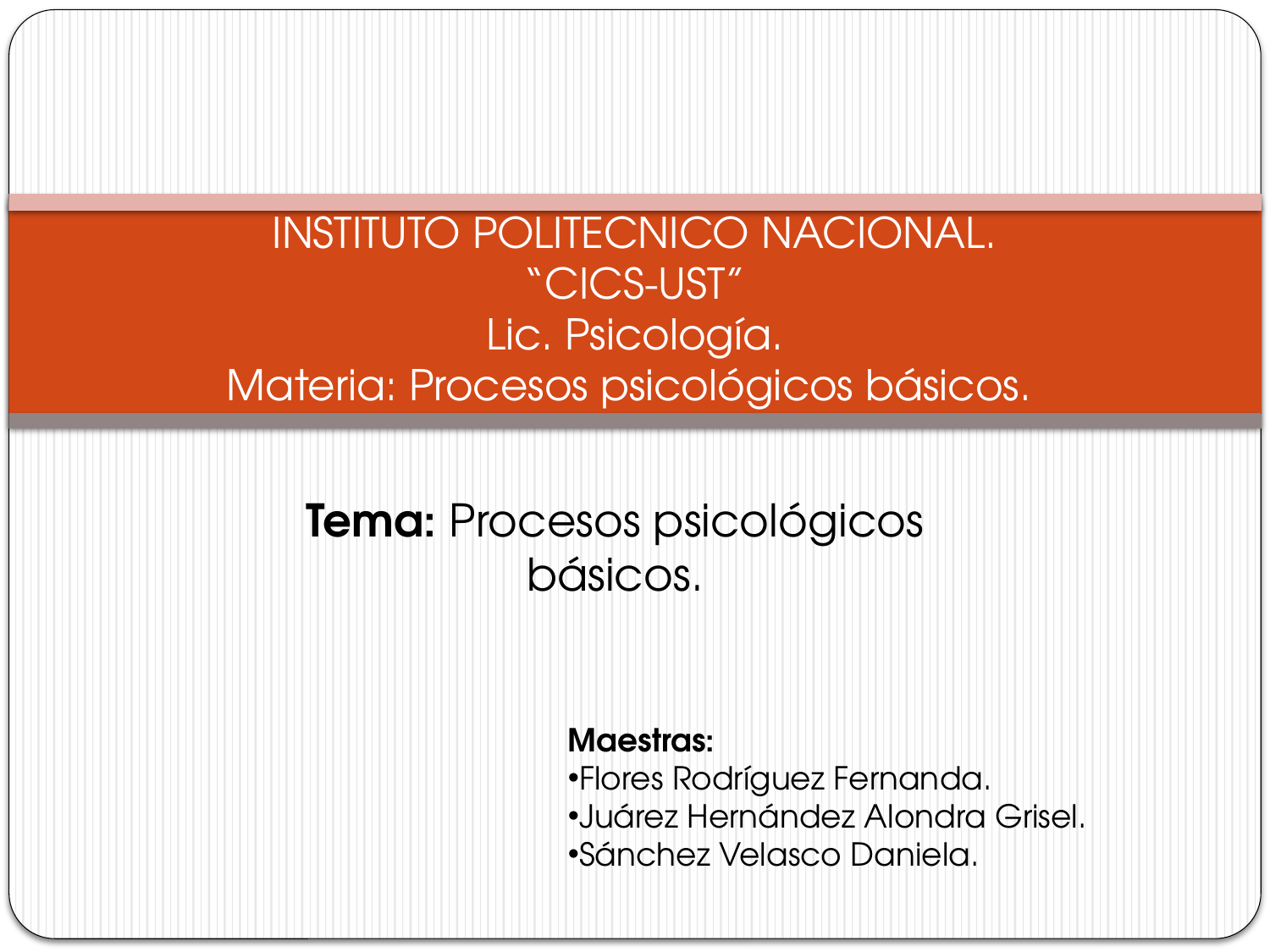

# INSTITUTO POLITECNICO NACIONAL. “CICS-UST” Lic. Psicología. Materia: Procesos psicológicos básicos.
Tema: Procesos psicológicos básicos.
Maestras:
Flores Rodríguez Fernanda.
Juárez Hernández Alondra Grisel.
Sánchez Velasco Daniela.